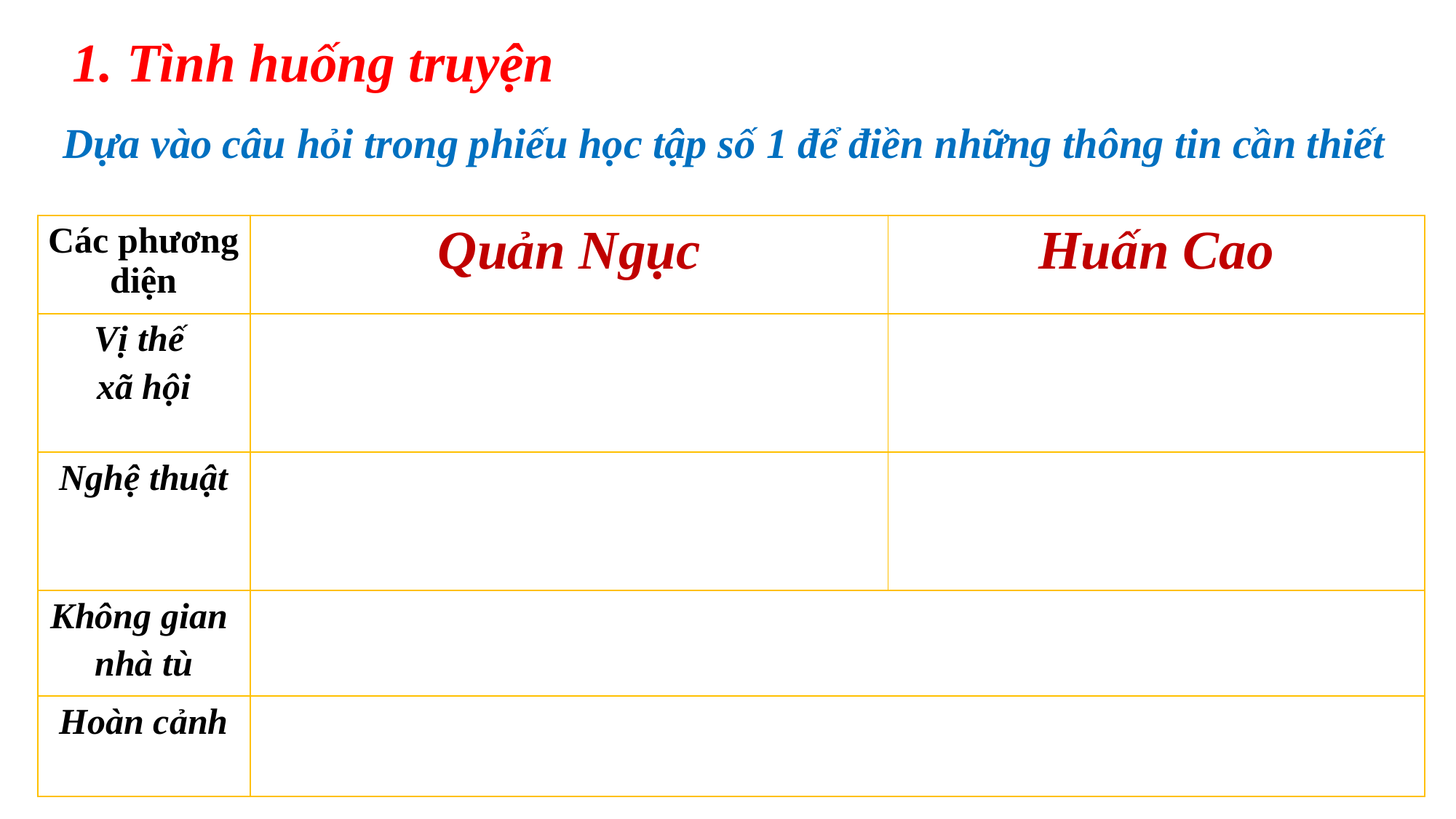

1. Tình huống truyện
Dựa vào câu hỏi trong phiếu học tập số 1 để điền những thông tin cần thiết
| Các phương diện | Quản Ngục | Huấn Cao |
| --- | --- | --- |
| Vị thế xã hội |  |  |
| Nghệ thuật |  |  |
| Không gian nhà tù |  |  |
| Hoàn cảnh |  |  |